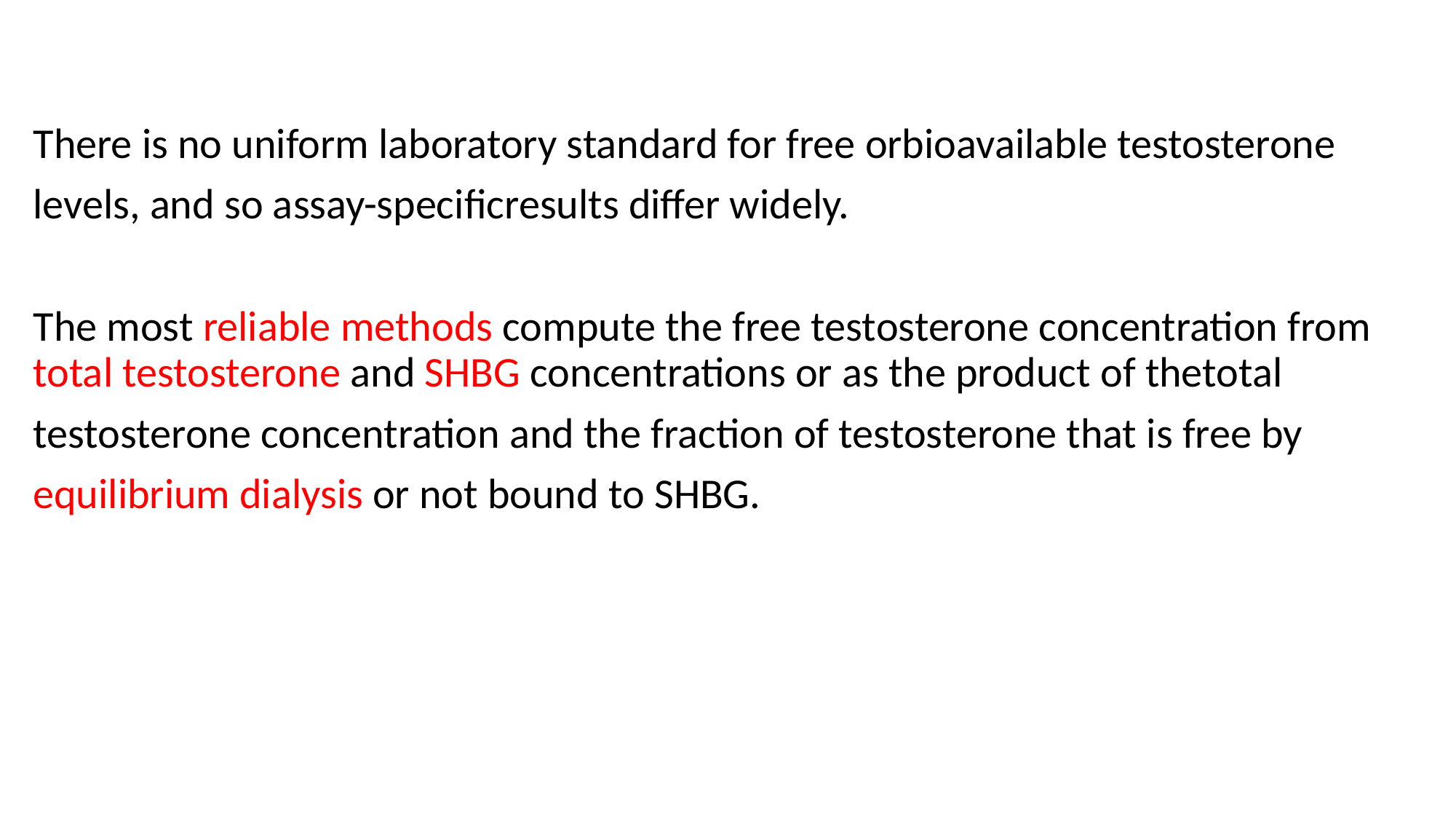

#
There is no uniform laboratory standard for free orbioavailable testosterone
levels, and so assay-specificresults differ widely.

The most reliable methods compute the free testosterone concentration from total testosterone and SHBG concentrations or as the product of thetotal
testosterone concentration and the fraction of testosterone that is free by
equilibrium dialysis or not bound to SHBG.